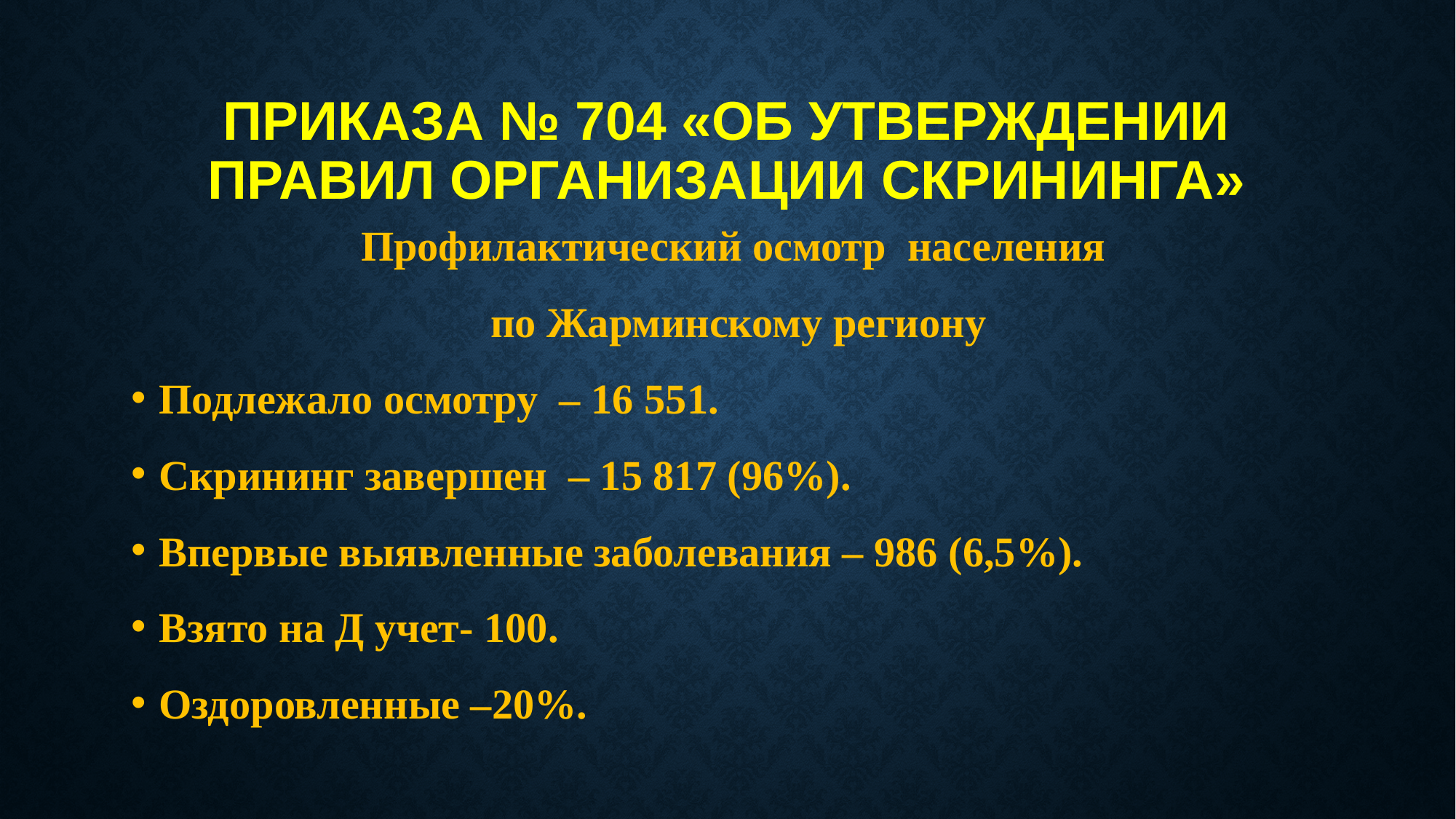

# Приказа № 704 «Об утверждении Правил организации скрининга»
Профилактический осмотр  населения
по Жарминскому региону
Подлежало осмотру  – 16 551.
Скрининг завершен  – 15 817 (96%).
Впервые выявленные заболевания – 986 (6,5%).
Взято на Д учет- 100.
Оздоровленные –20%.